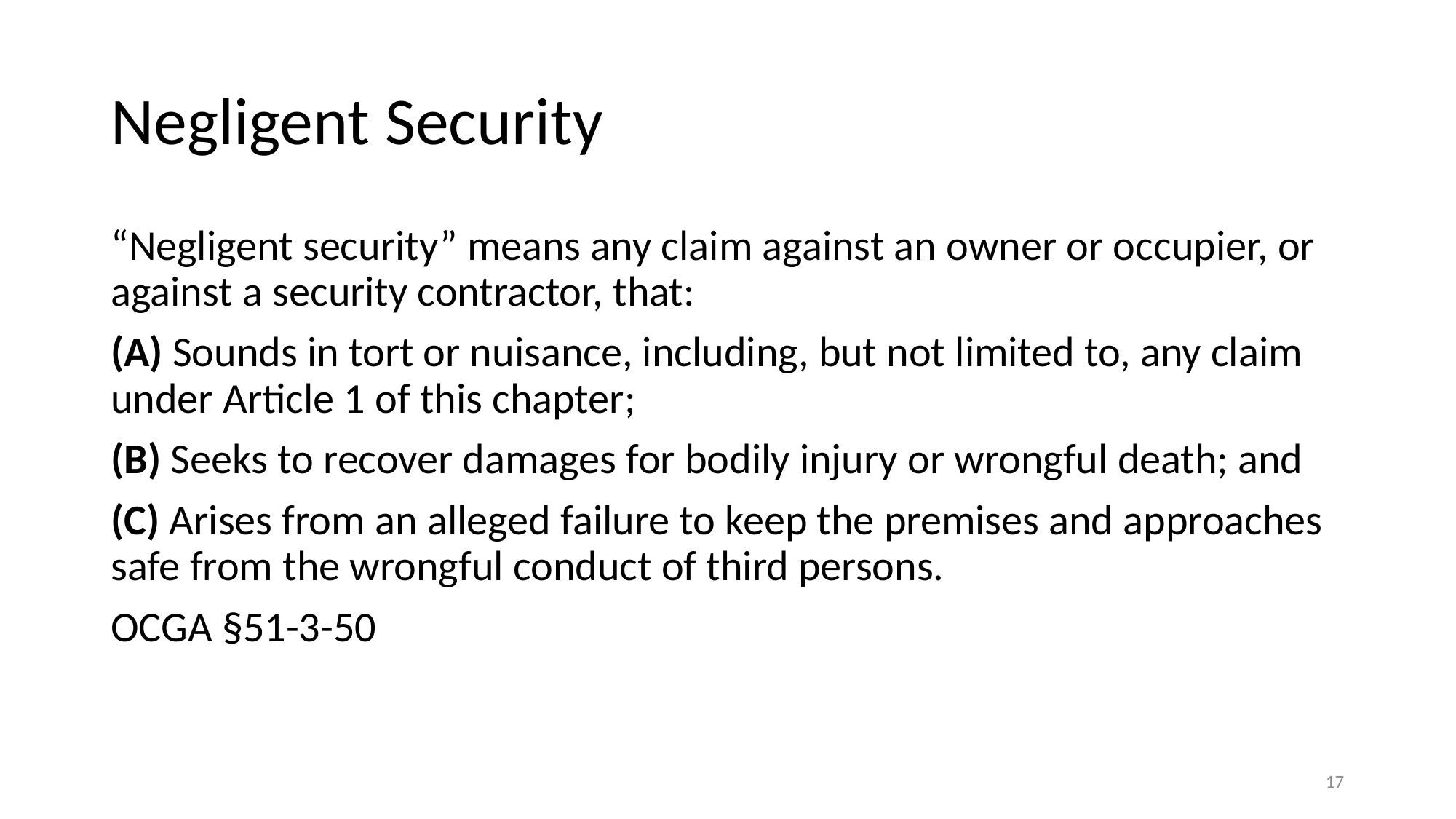

# Negligent Security
“Negligent security” means any claim against an owner or occupier, or against a security contractor, that:
(A) Sounds in tort or nuisance, including, but not limited to, any claim under Article 1 of this chapter;
(B) Seeks to recover damages for bodily injury or wrongful death; and
(C) Arises from an alleged failure to keep the premises and approaches safe from the wrongful conduct of third persons.
OCGA §51-3-50
17